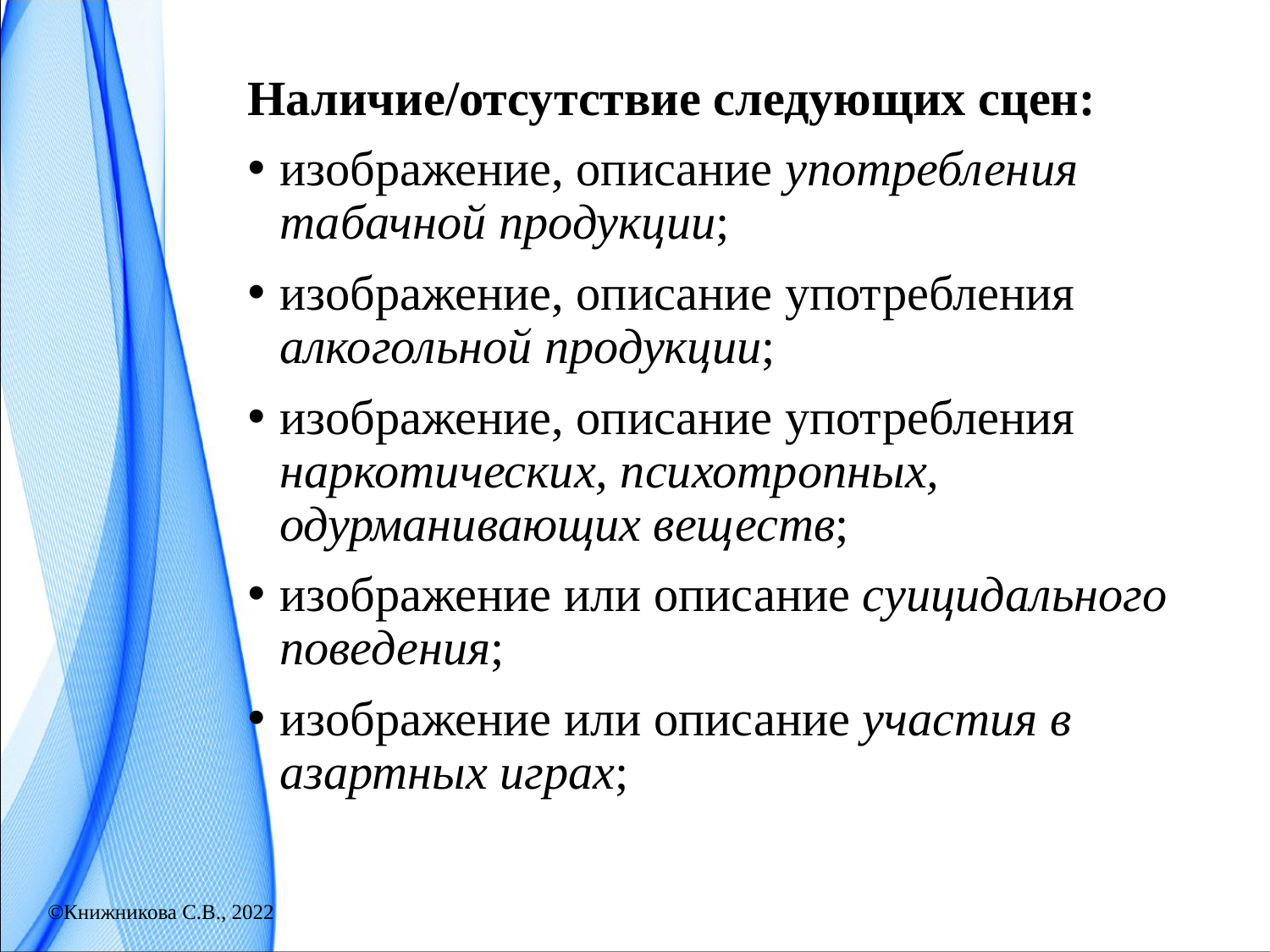

Наличие/отсутствие следующих сцен:
изображение, описание употребления табачной продукции;
изображение, описание употребления алкогольной продукции;
изображение, описание употребления наркотических, психотропных, одурманивающих веществ;
изображение или описание суицидального поведения;
изображение или описание участия в азартных играх;

©Книжникова С.В., 2022